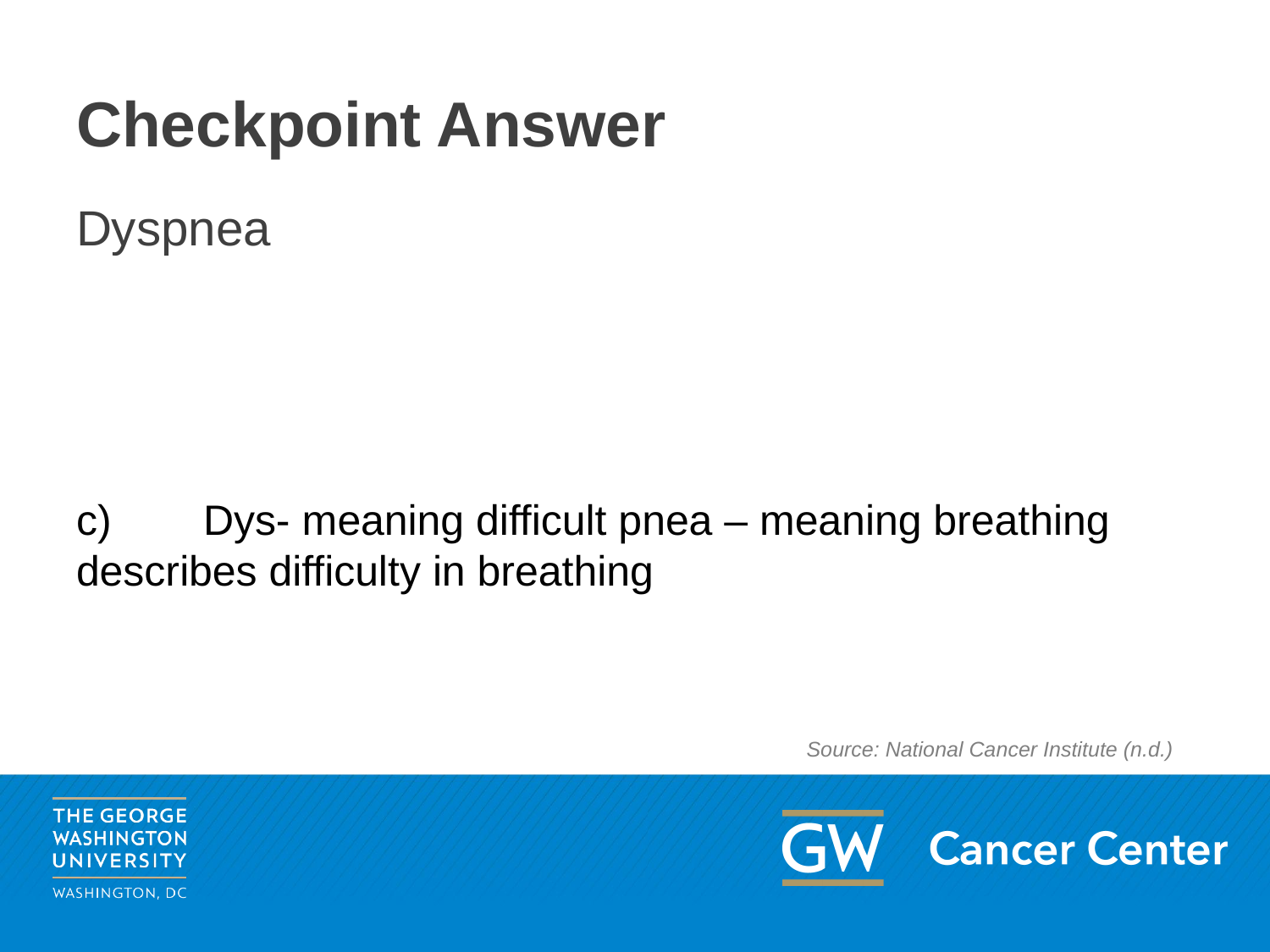

# Checkpoint Answer
Dyspnea

c)	Dys- meaning difficult pnea – meaning breathing describes difficulty in breathing
Source: National Cancer Institute (n.d.)